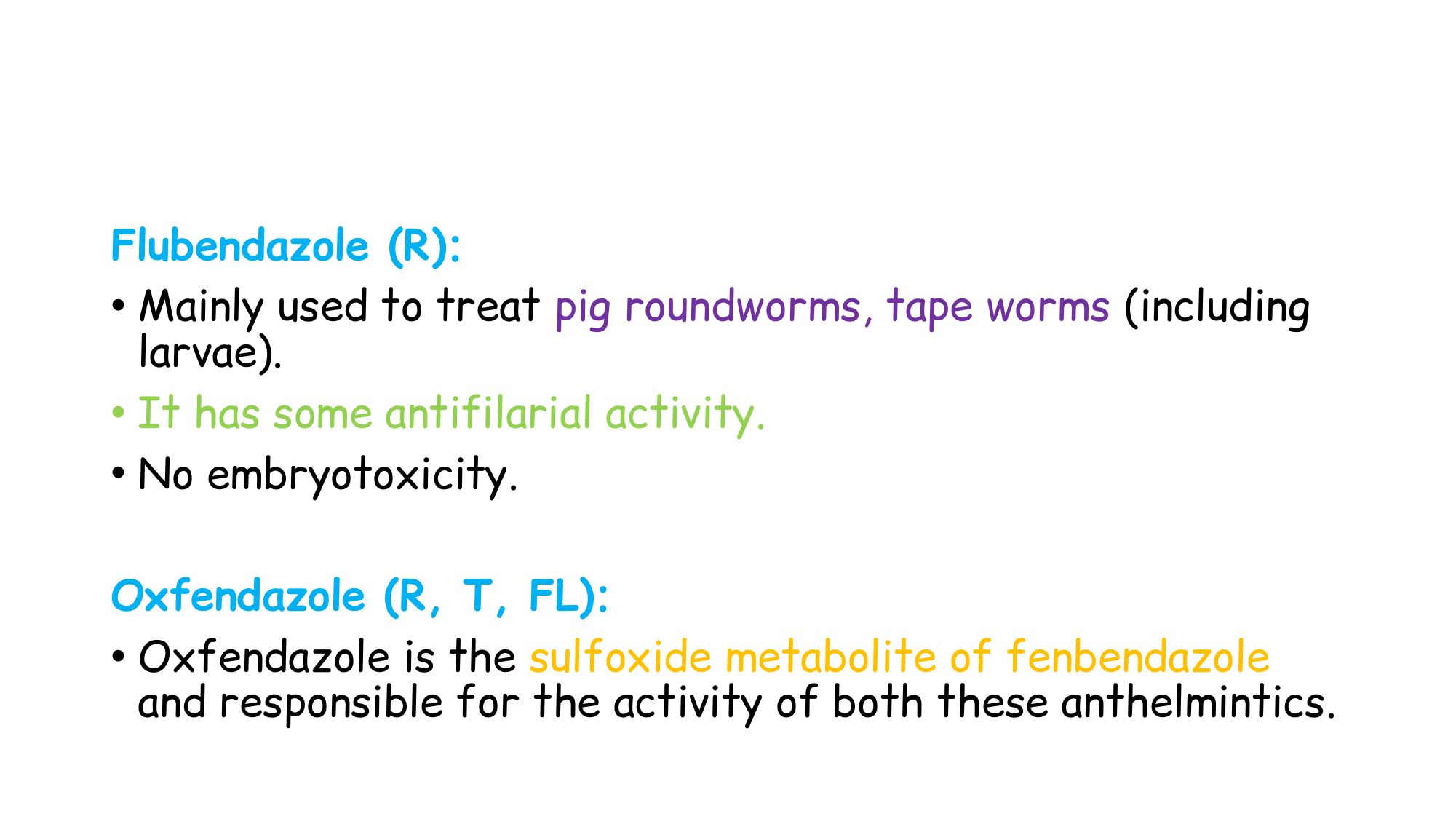

Flubendazole (R):
Mainly used to treat pig roundworms, tape worms (including larvae).
It has some antifilarial activity.
No embryotoxicity.

Oxfendazole (R, T, FL):
Oxfendazole is the sulfoxide metabolite of fenbendazole and responsible for the activity of both these anthelmintics.